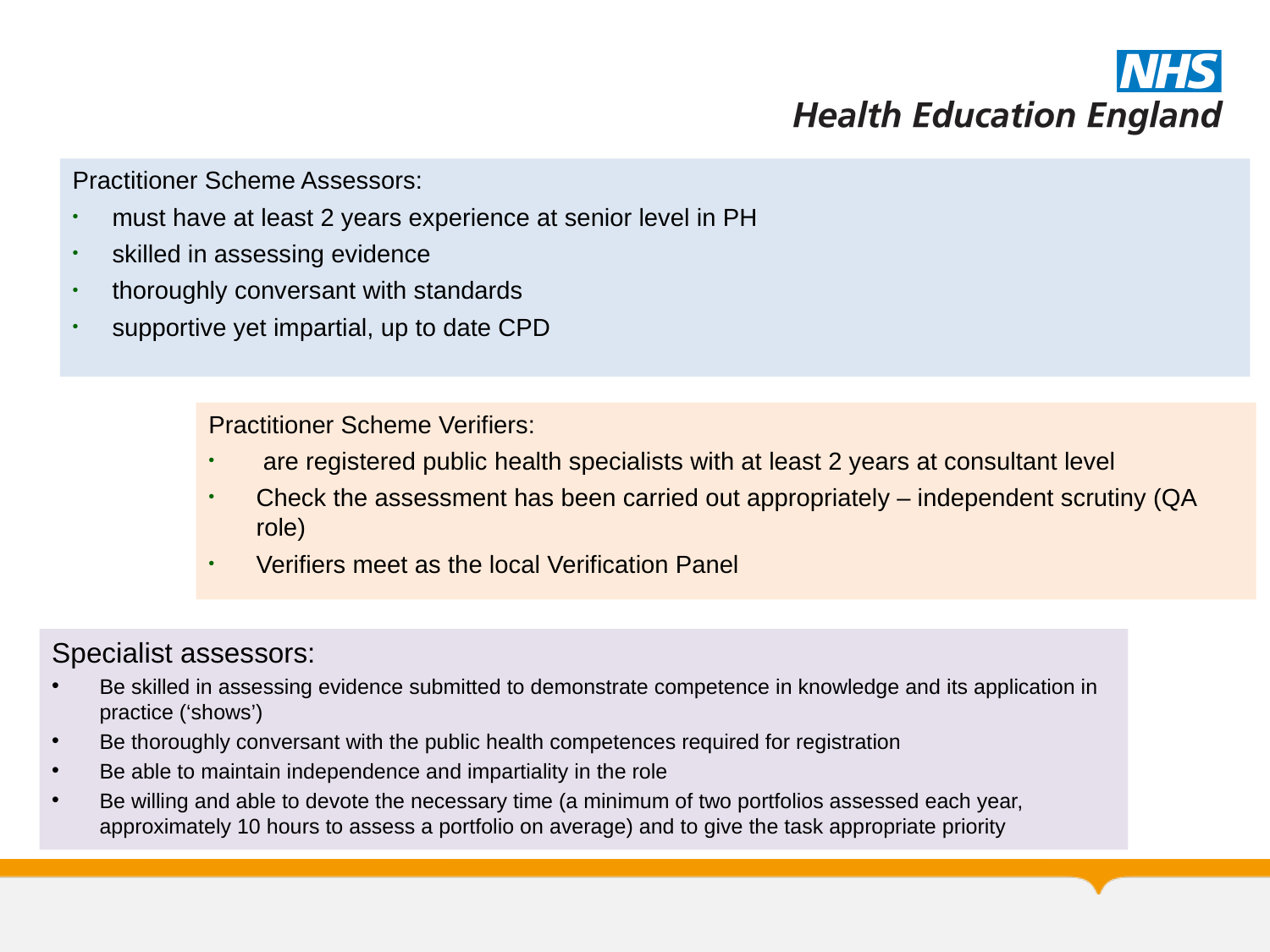

Practitioner Scheme Assessors:
must have at least 2 years experience at senior level in PH
skilled in assessing evidence
thoroughly conversant with standards
supportive yet impartial, up to date CPD

#
Practitioner Scheme Verifiers:
 are registered public health specialists with at least 2 years at consultant level
Check the assessment has been carried out appropriately – independent scrutiny (QA role)
Verifiers meet as the local Verification Panel

Specialist assessors:
Be skilled in assessing evidence submitted to demonstrate competence in knowledge and its application in practice (‘shows’)
Be thoroughly conversant with the public health competences required for registration
Be able to maintain independence and impartiality in the role
Be willing and able to devote the necessary time (a minimum of two portfolios assessed each year, approximately 10 hours to assess a portfolio on average) and to give the task appropriate priority